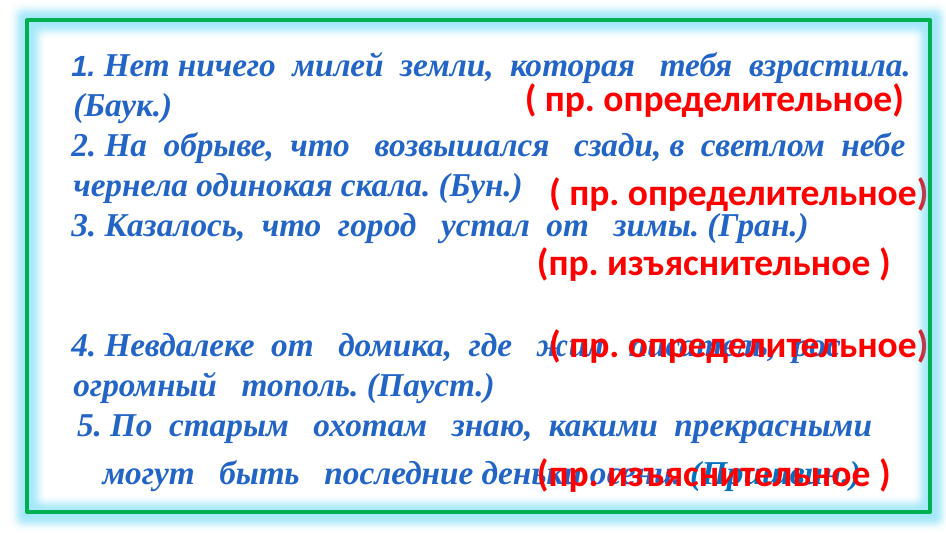

Нет ничего  милей  земли,  которая   тебя  взрастила. (Баук.)
 На  обрыве,  что   возвышался   сзади, в  светлом  небе  чернела одинокая скала. (Бун.)
 Казалось,  что  город   устал  от   зимы. (Гран.)

 Невдалеке  от   домика,  где   жил   писатель,  рос  огромный   тополь. (Пауст.)
      5. По  старым   охотам   знаю,  какими  прекрасными    могут   быть   последние деньки осени. (Пришвин.)
( пр. определительное)
( пр. определительное)
(пр. изъяснительное )
( пр. определительное)
(пр. изъяснительное )